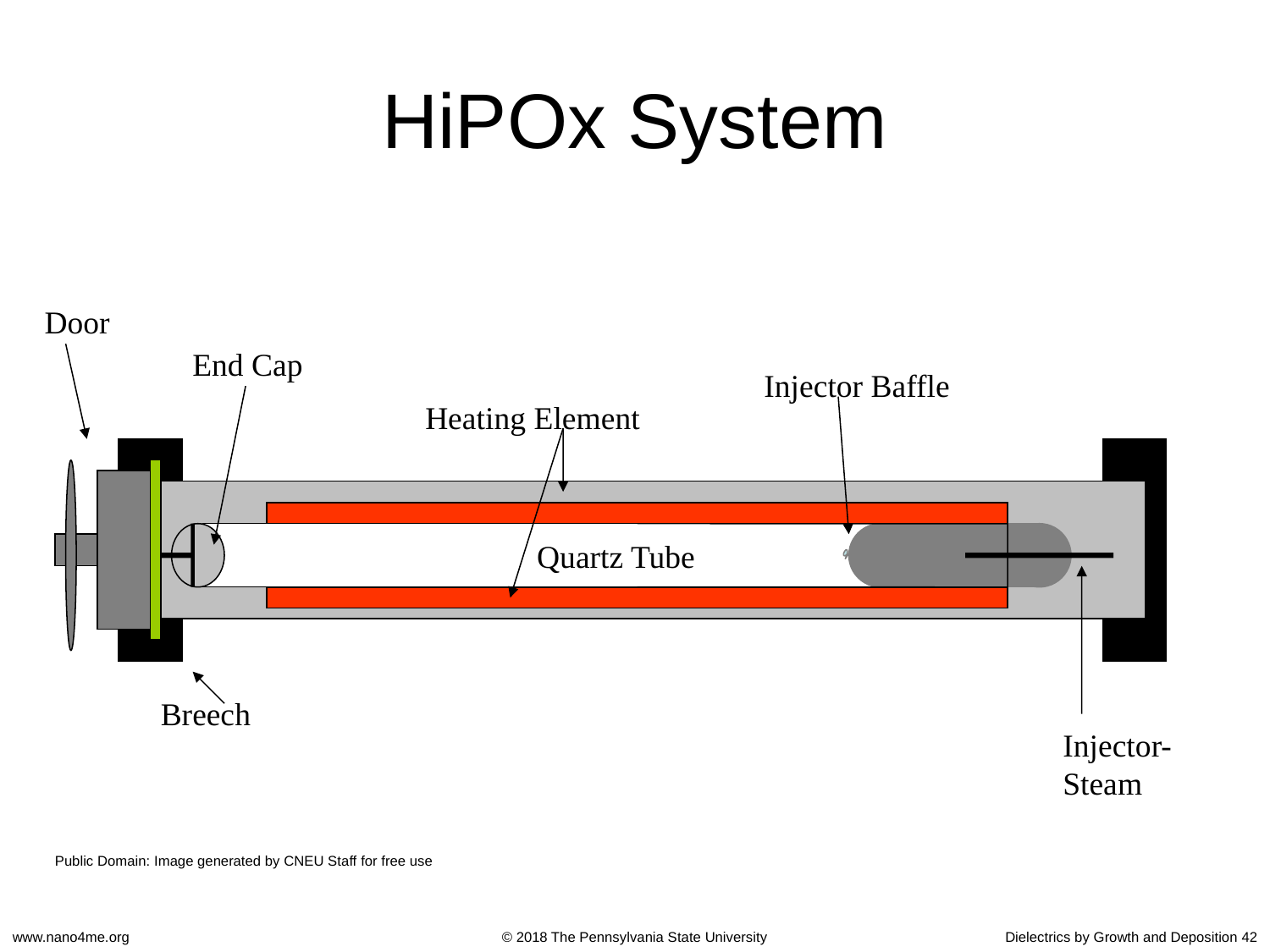

# HiPOx System
Door
End Cap

Injector Baffle

Heating Element

Quartz Tube

Breech
Injector-
Steam
Public Domain: Image generated by CNEU Staff for free use